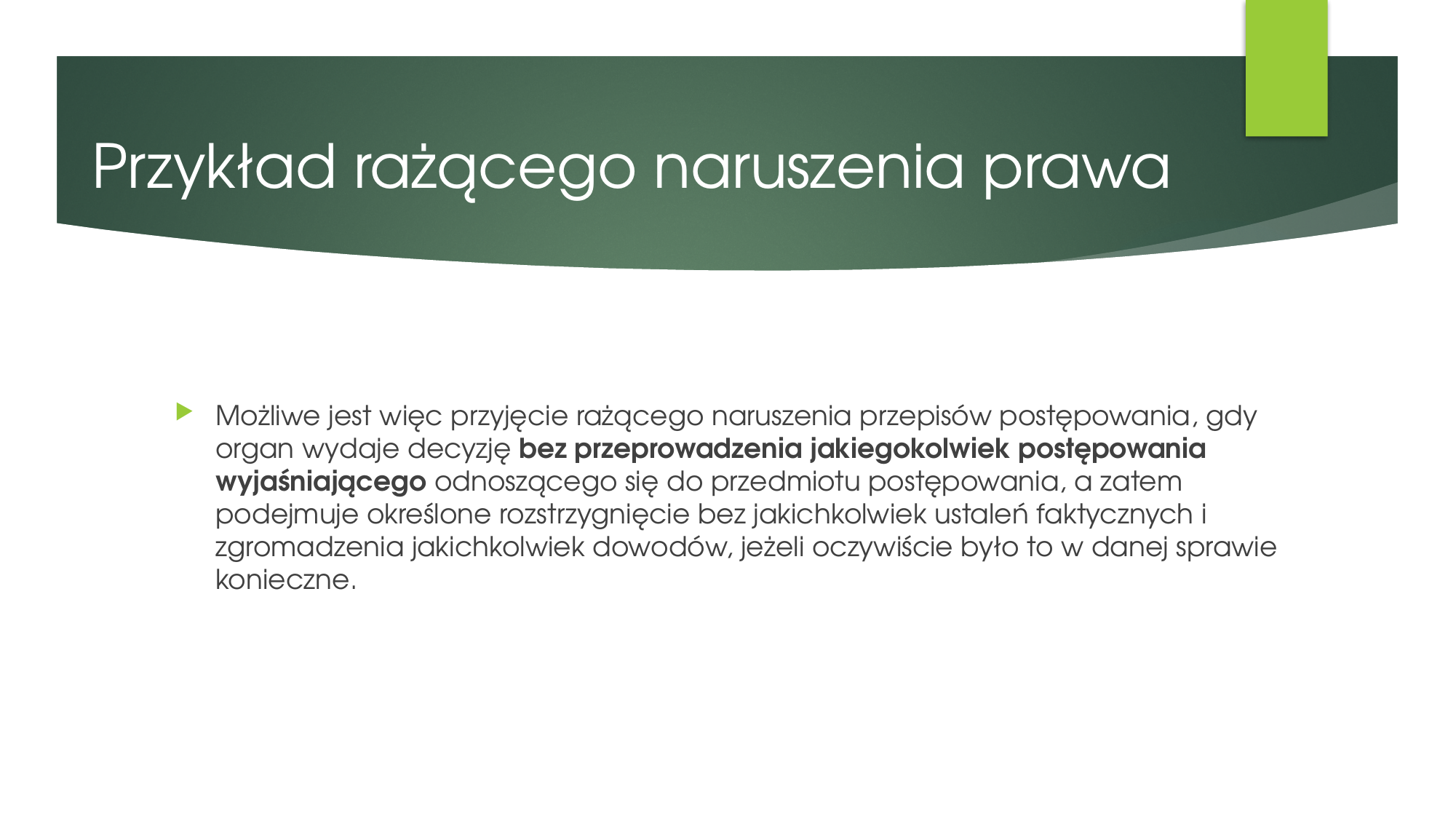

# Przykład rażącego naruszenia prawa
Możliwe jest więc przyjęcie rażącego naruszenia przepisów postępowania, gdy organ wydaje decyzję bez przeprowadzenia jakiegokolwiek postępowania wyjaśniającego odnoszącego się do przedmiotu postępowania, a zatem podejmuje określone rozstrzygnięcie bez jakichkolwiek ustaleń faktycznych i zgromadzenia jakichkolwiek dowodów, jeżeli oczywiście było to w danej sprawie konieczne.